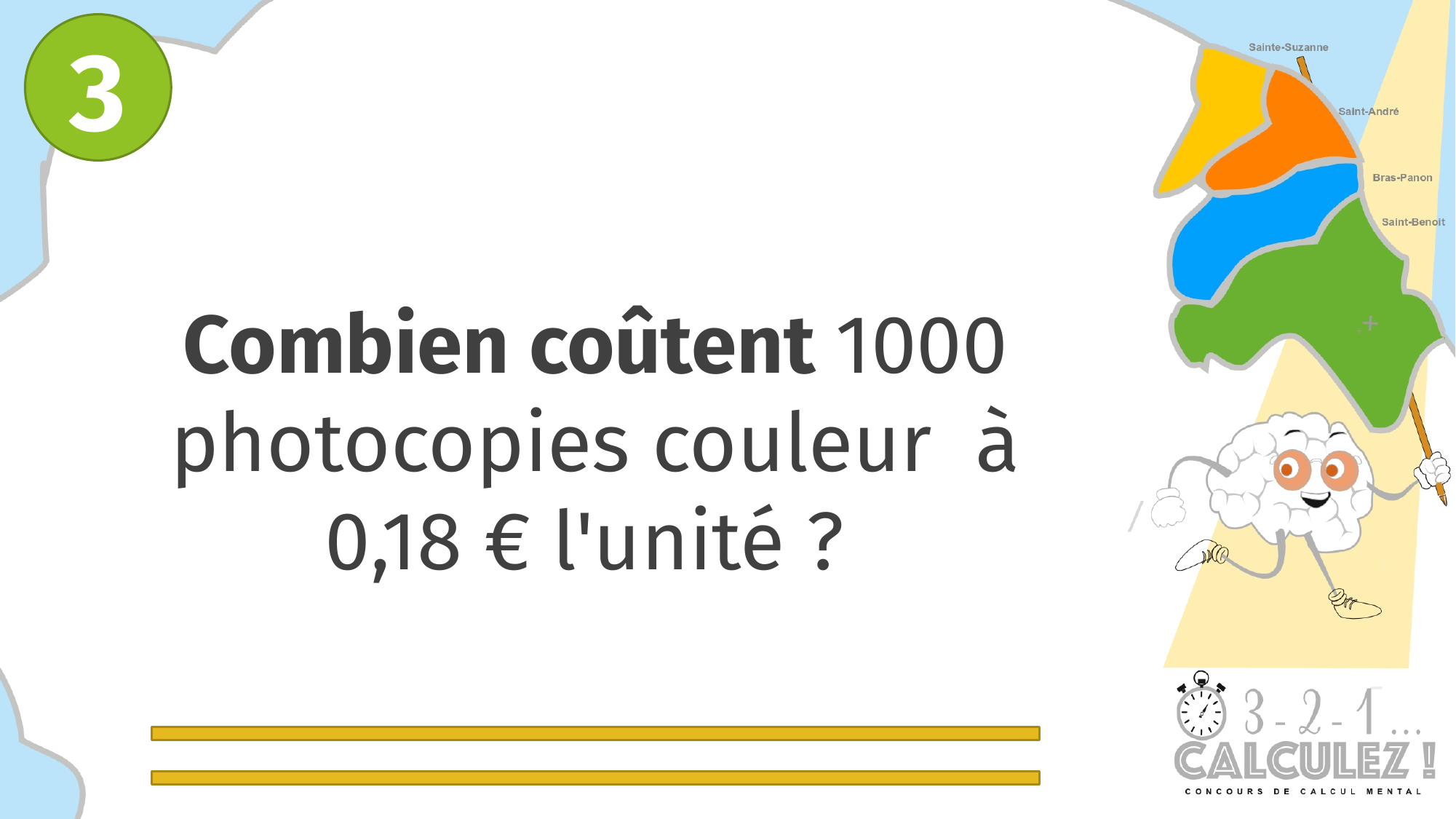

3
Combien coûtent 1000 photocopies couleur  à 0,18 € l'unité ?